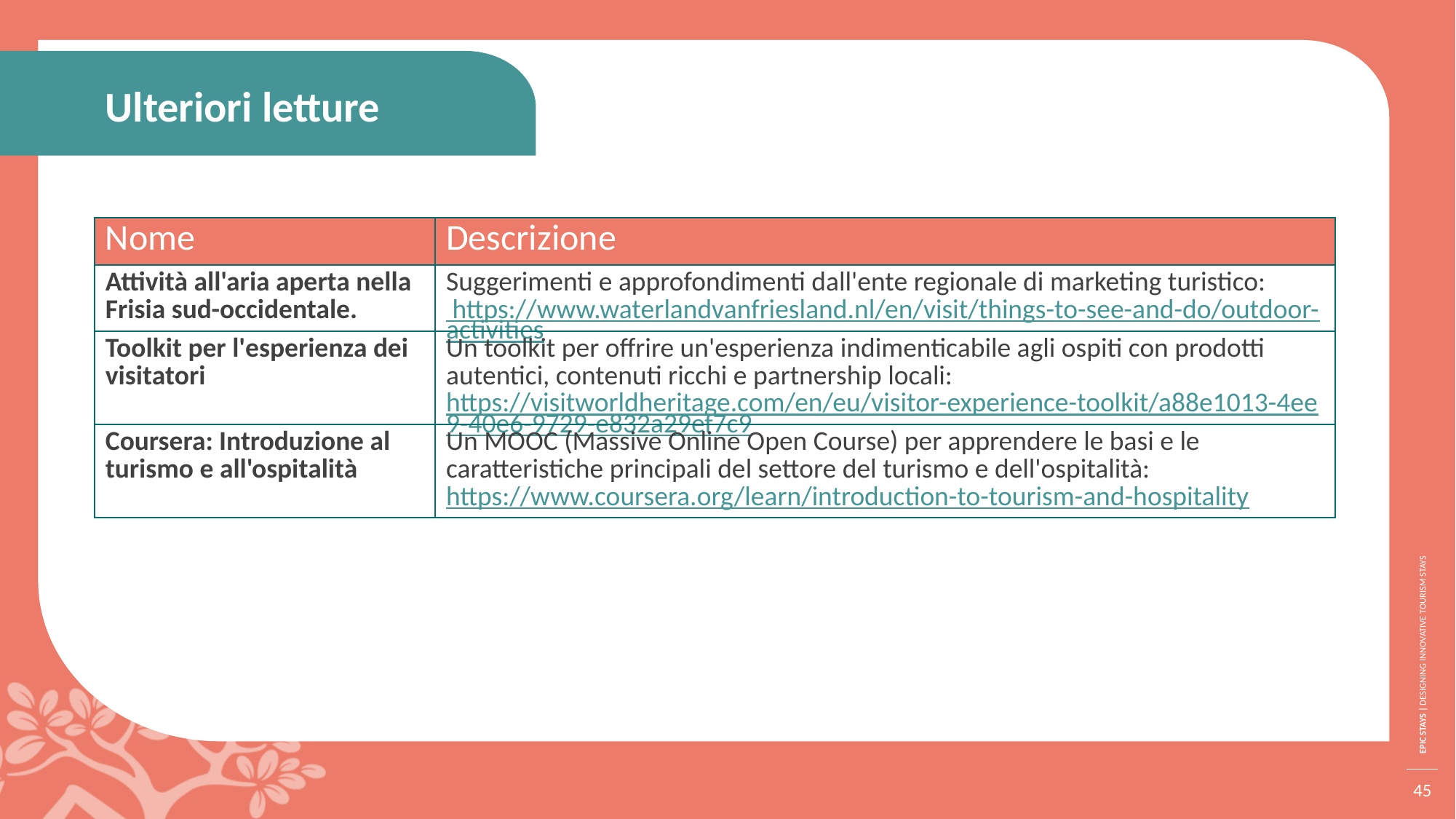

Ulteriori letture
| Nome | Descrizione |
| --- | --- |
| Attività all'aria aperta nella Frisia sud-occidentale. | Suggerimenti e approfondimenti dall'ente regionale di marketing turistico: https://www.waterlandvanfriesland.nl/en/visit/things-to-see-and-do/outdoor-activities |
| Toolkit per l'esperienza dei visitatori | Un toolkit per offrire un'esperienza indimenticabile agli ospiti con prodotti autentici, contenuti ricchi e partnership locali: https://visitworldheritage.com/en/eu/visitor-experience-toolkit/a88e1013-4ee9-40e6-9729-e832a29ef7c9 |
| Coursera: Introduzione al turismo e all'ospitalità | Un MOOC (Massive Online Open Course) per apprendere le basi e le caratteristiche principali del settore del turismo e dell'ospitalità: https://www.coursera.org/learn/introduction-to-tourism-and-hospitality |
45